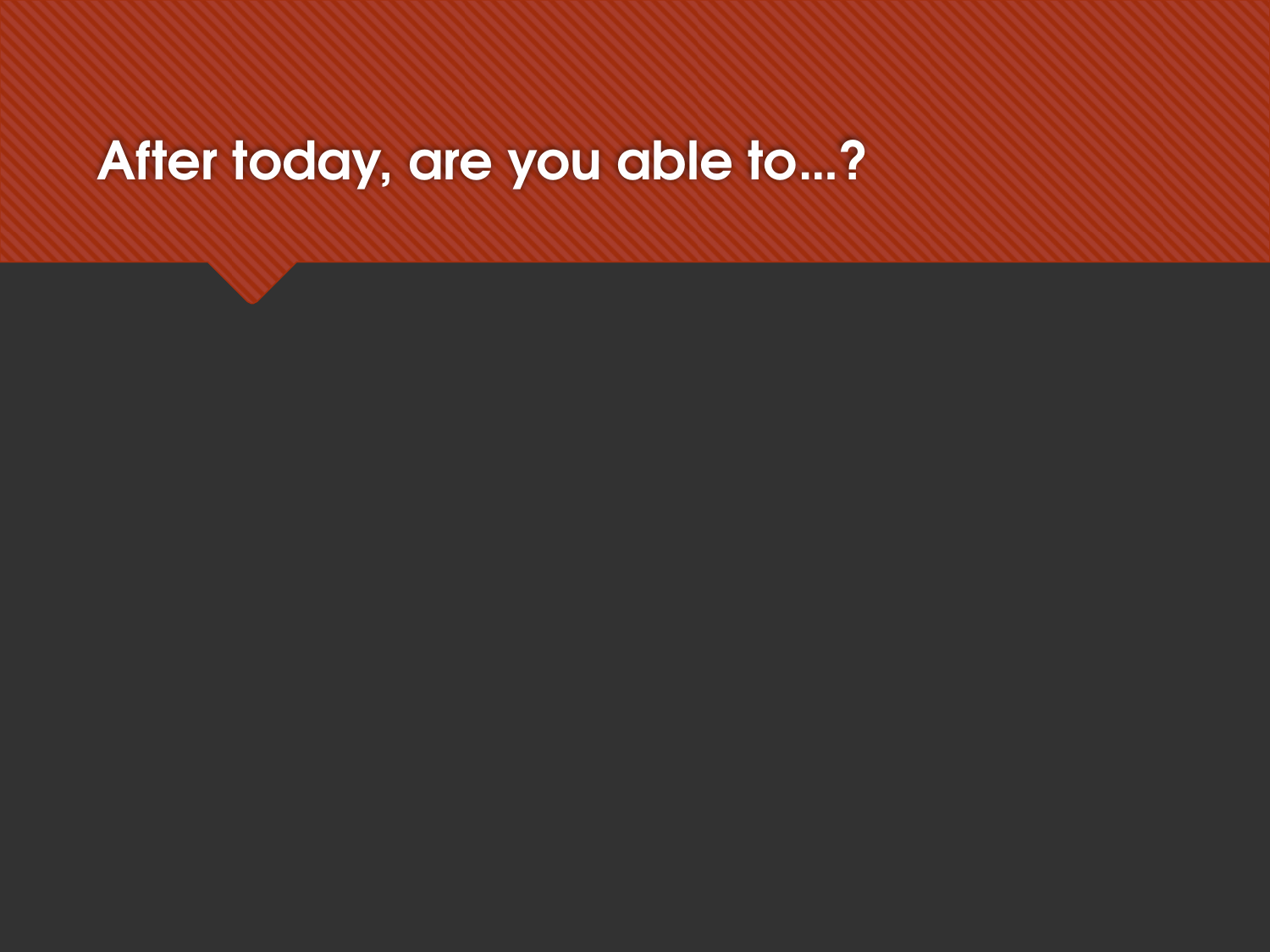

# After today, are you able to…?